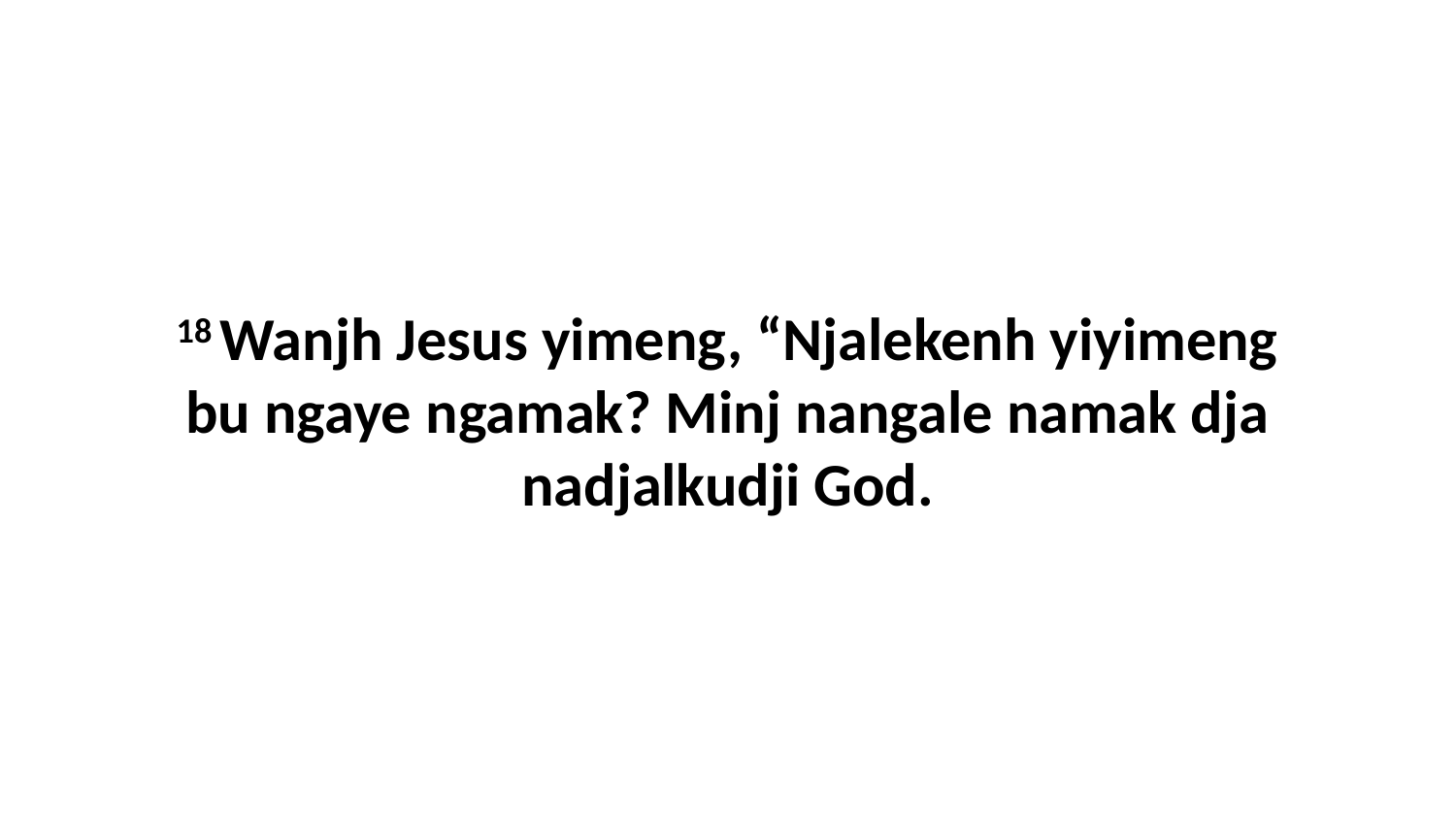

18 Wanjh Jesus yimeng, “Njalekenh yiyimeng bu ngaye ngamak? Minj nangale namak dja nadjalkudji God.